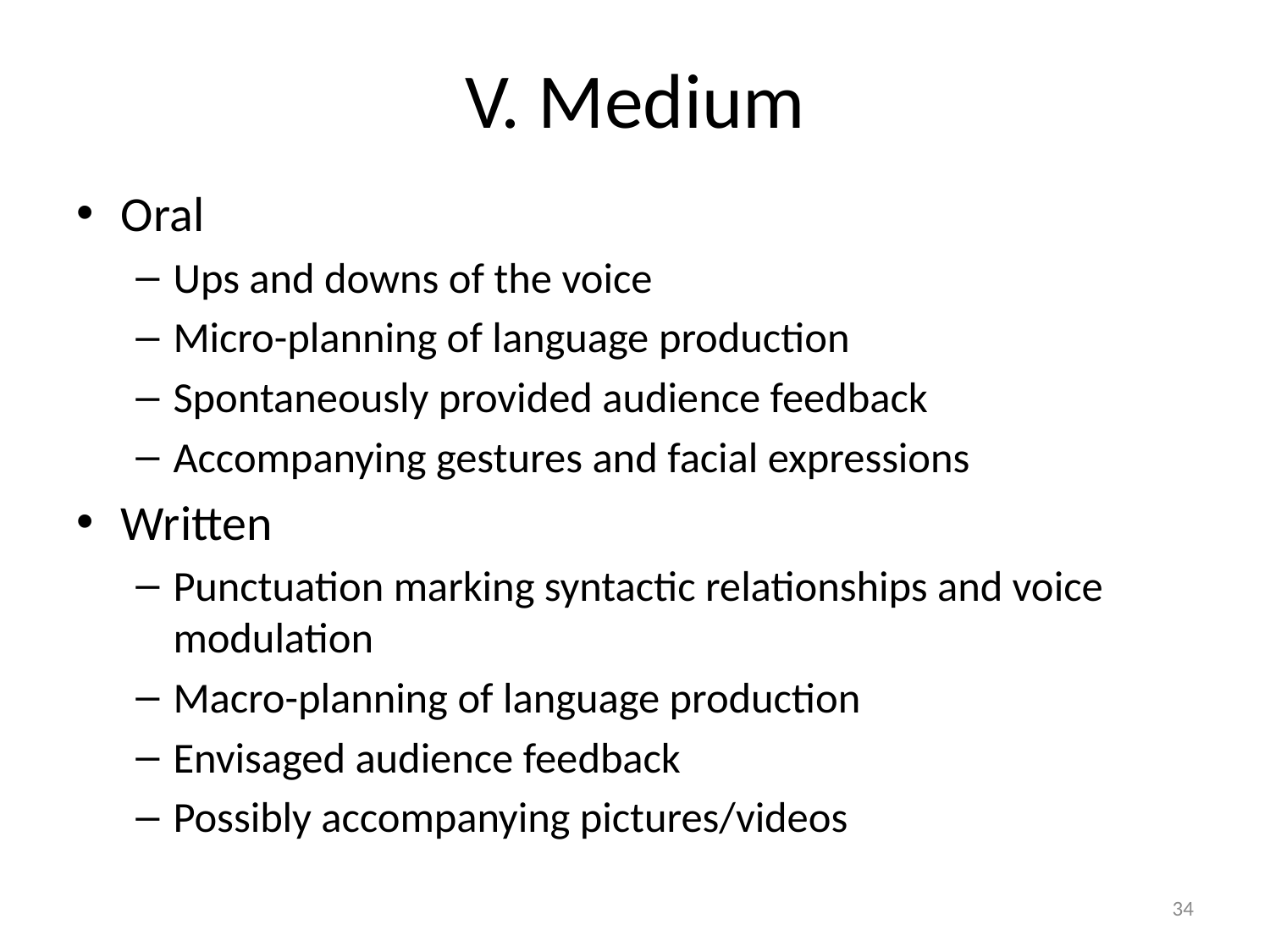

# V. Medium
Oral
Ups and downs of the voice
Micro-planning of language production
Spontaneously provided audience feedback
Accompanying gestures and facial expressions
Written
Punctuation marking syntactic relationships and voice modulation
Macro-planning of language production
Envisaged audience feedback
Possibly accompanying pictures/videos
34